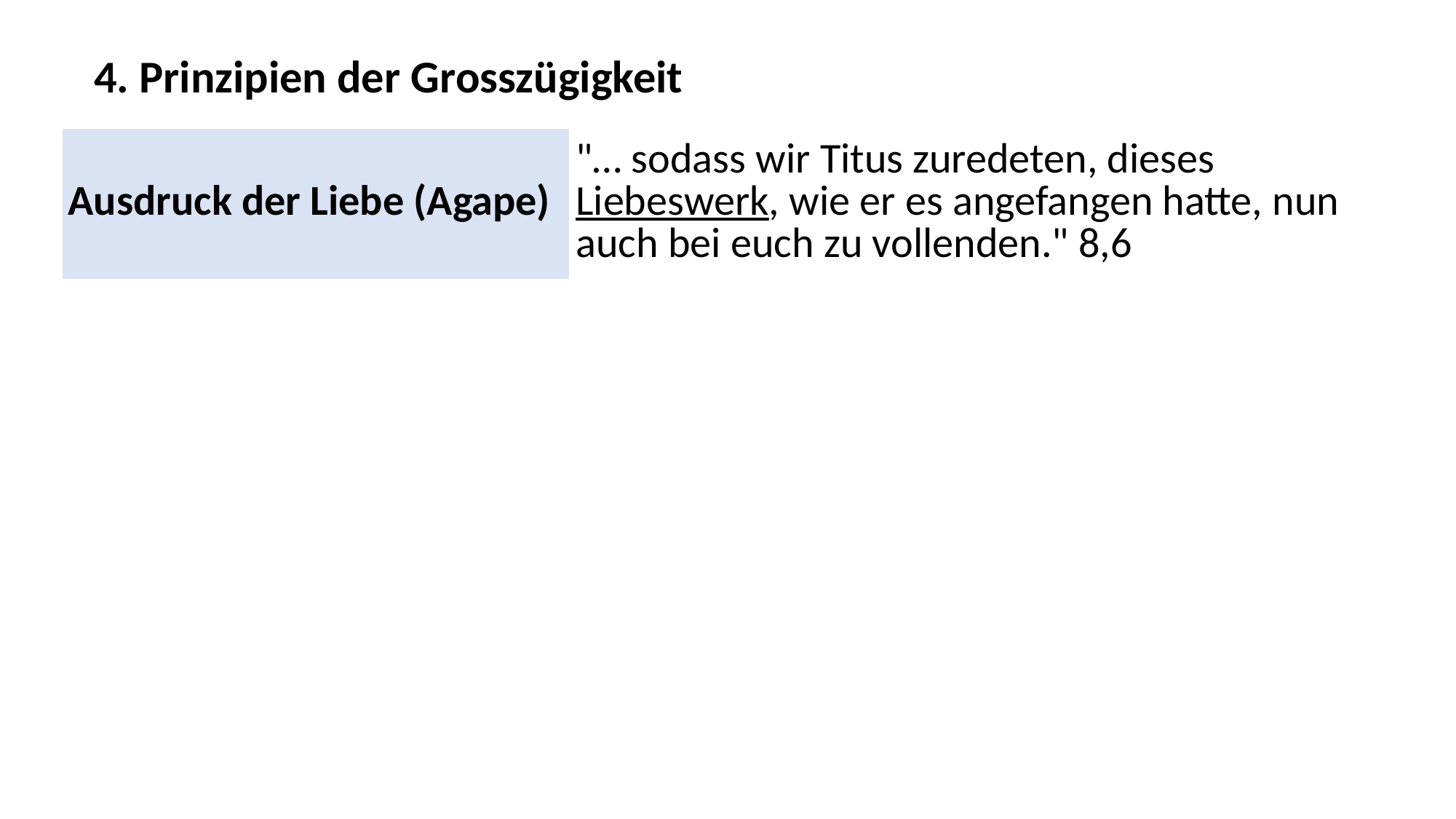

4. Prinzipien der Grosszügigkeit
| Ausdruck der Liebe (Agape) | "… sodass wir Titus zuredeten, dieses Liebeswerk, wie er es angefangen hatte, nun auch bei euch zu vollenden." 8,6 |
| --- | --- |